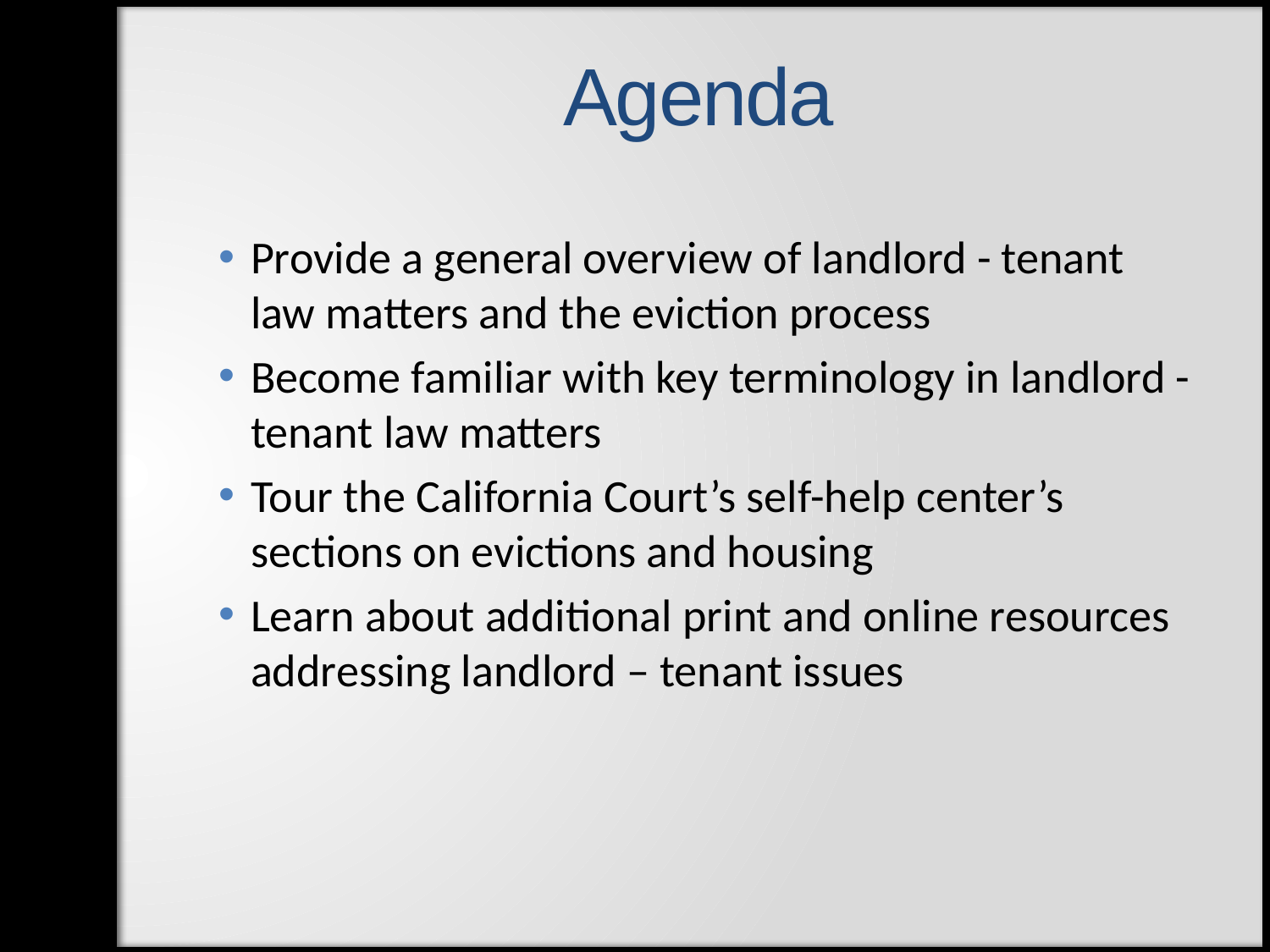

Agenda
Provide a general overview of landlord - tenant law matters and the eviction process
Become familiar with key terminology in landlord - tenant law matters
Tour the California Court’s self-help center’s sections on evictions and housing
Learn about additional print and online resources addressing landlord – tenant issues